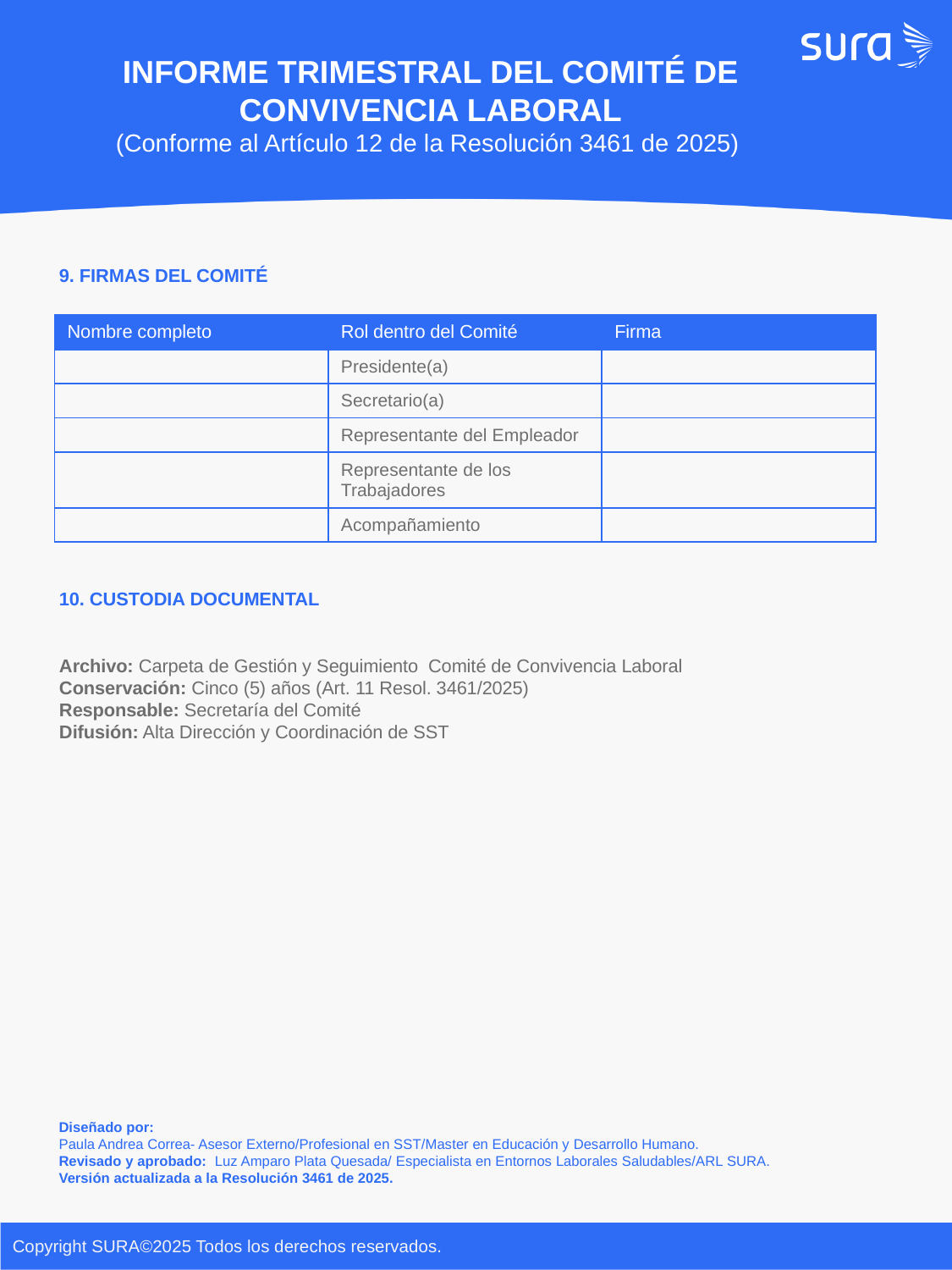

INFORME TRIMESTRAL DEL COMITÉ DE CONVIVENCIA LABORAL
(Conforme al Artículo 12 de la Resolución 3461 de 2025)
9. FIRMAS DEL COMITÉ

| Nombre completo | Rol dentro del Comité | Firma |
| --- | --- | --- |
|  | Presidente(a) |  |
|  | Secretario(a) |  |
|  | Representante del Empleador |  |
|  | Representante de los Trabajadores |  |
|  | Acompañamiento |  |
10. CUSTODIA DOCUMENTAL

Archivo: Carpeta de Gestión y Seguimiento  Comité de Convivencia Laboral
Conservación: Cinco (5) años (Art. 11 Resol. 3461/2025)
Responsable: Secretaría del Comité
Difusión: Alta Dirección y Coordinación de SST

Diseñado por:
Paula Andrea Correa- Asesor Externo/Profesional en SST/Master en Educación y Desarrollo Humano.
Revisado y aprobado:  Luz Amparo Plata Quesada/ Especialista en Entornos Laborales Saludables/ARL SURA.
Versión actualizada a la Resolución 3461 de 2025.